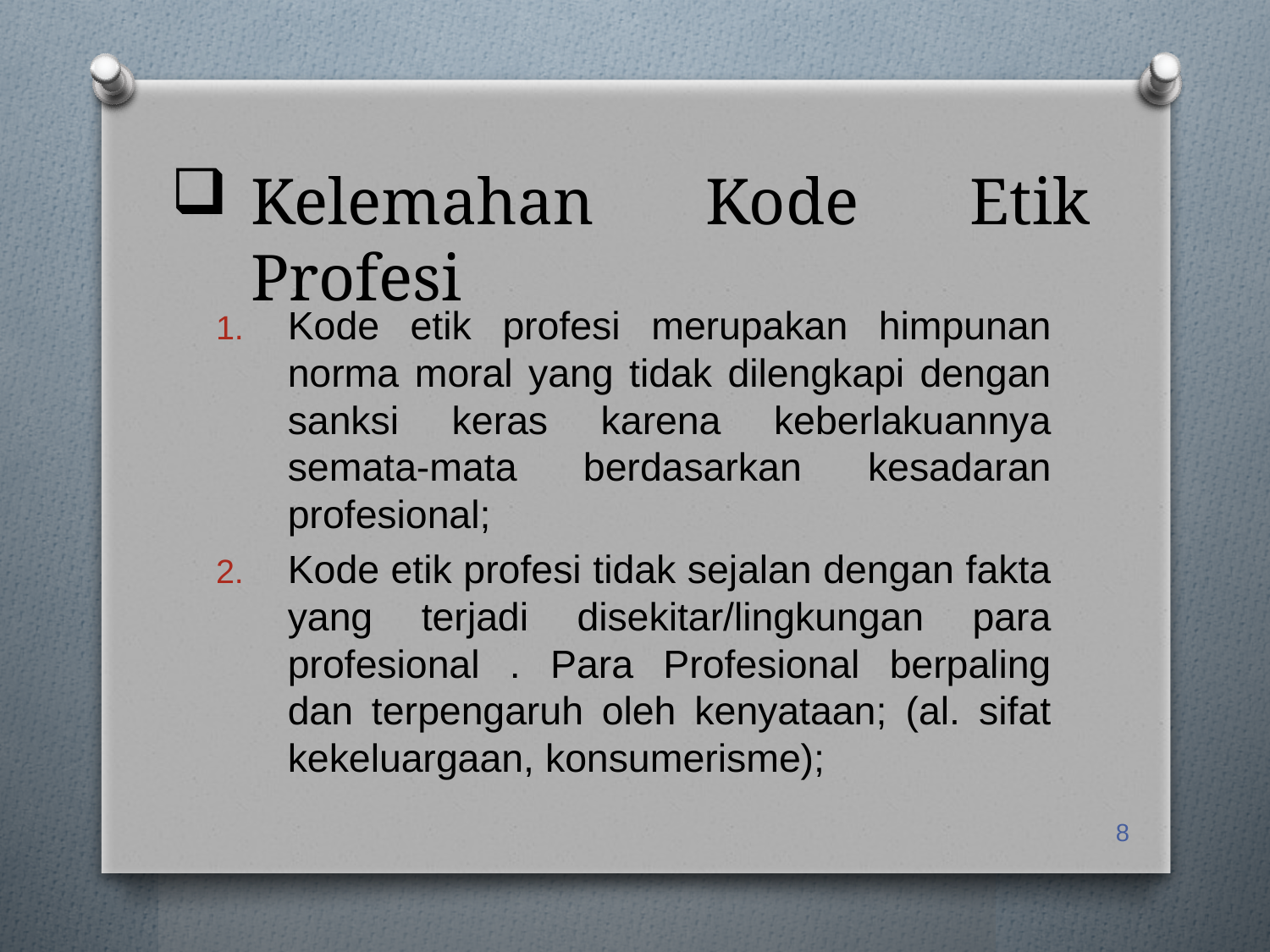

# Kelemahan Kode Etik Profesi
Kode etik profesi merupakan himpunan norma moral yang tidak dilengkapi dengan sanksi keras karena keberlakuannya semata-mata berdasarkan kesadaran profesional;
Kode etik profesi tidak sejalan dengan fakta yang terjadi disekitar/lingkungan para profesional . Para Profesional berpaling dan terpengaruh oleh kenyataan; (al. sifat kekeluargaan, konsumerisme);
8